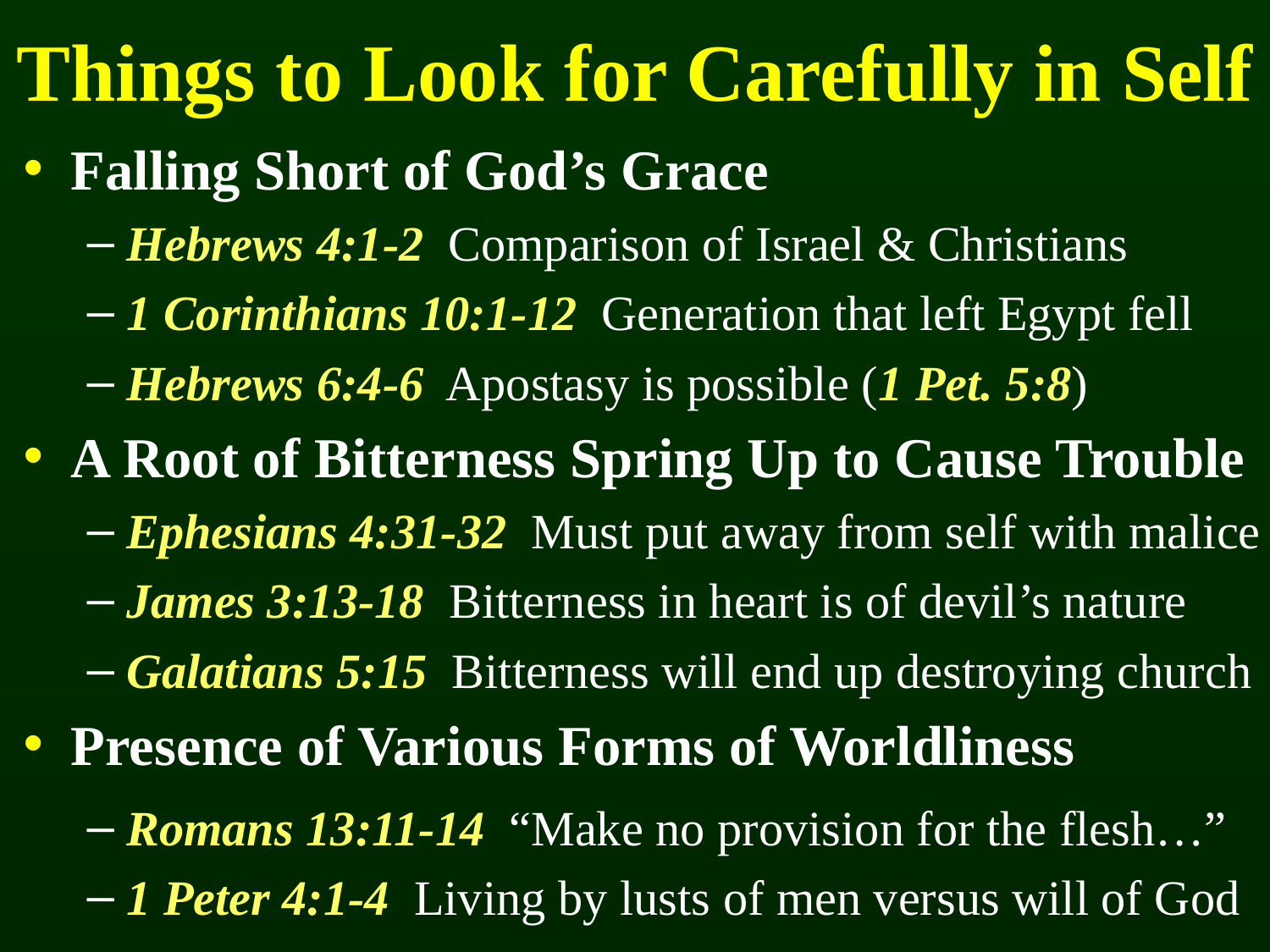

# Things to Look for Carefully in Self
Falling Short of God’s Grace
Hebrews 4:1-2  Comparison of Israel & Christians
1 Corinthians 10:1-12  Generation that left Egypt fell
Hebrews 6:4-6  Apostasy is possible (1 Pet. 5:8)
A Root of Bitterness Spring Up to Cause Trouble
Ephesians 4:31-32  Must put away from self with malice
James 3:13-18  Bitterness in heart is of devil’s nature
Galatians 5:15  Bitterness will end up destroying church
Presence of Various Forms of Worldliness
Romans 13:11-14  “Make no provision for the flesh…”
1 Peter 4:1-4  Living by lusts of men versus will of God